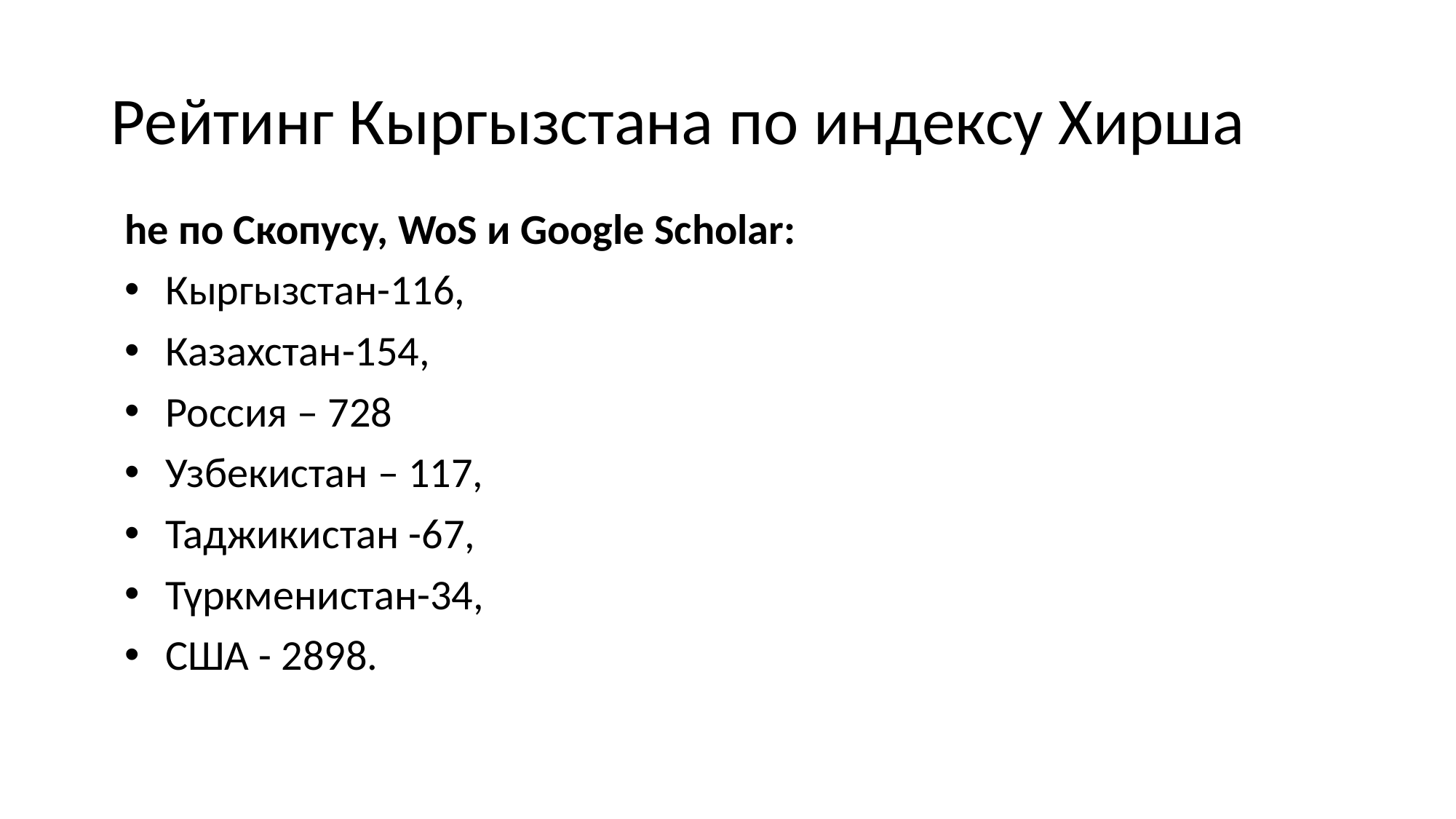

# Рейтинг Кыргызстана по индексу Хирша
he по Скопусу, WoS и Google Scholar:
Кыргызстан-116,
Казахстан-154,
Россия – 728
Узбекистан – 117,
Таджикистан -67,
Түркменистан-34,
США - 2898.